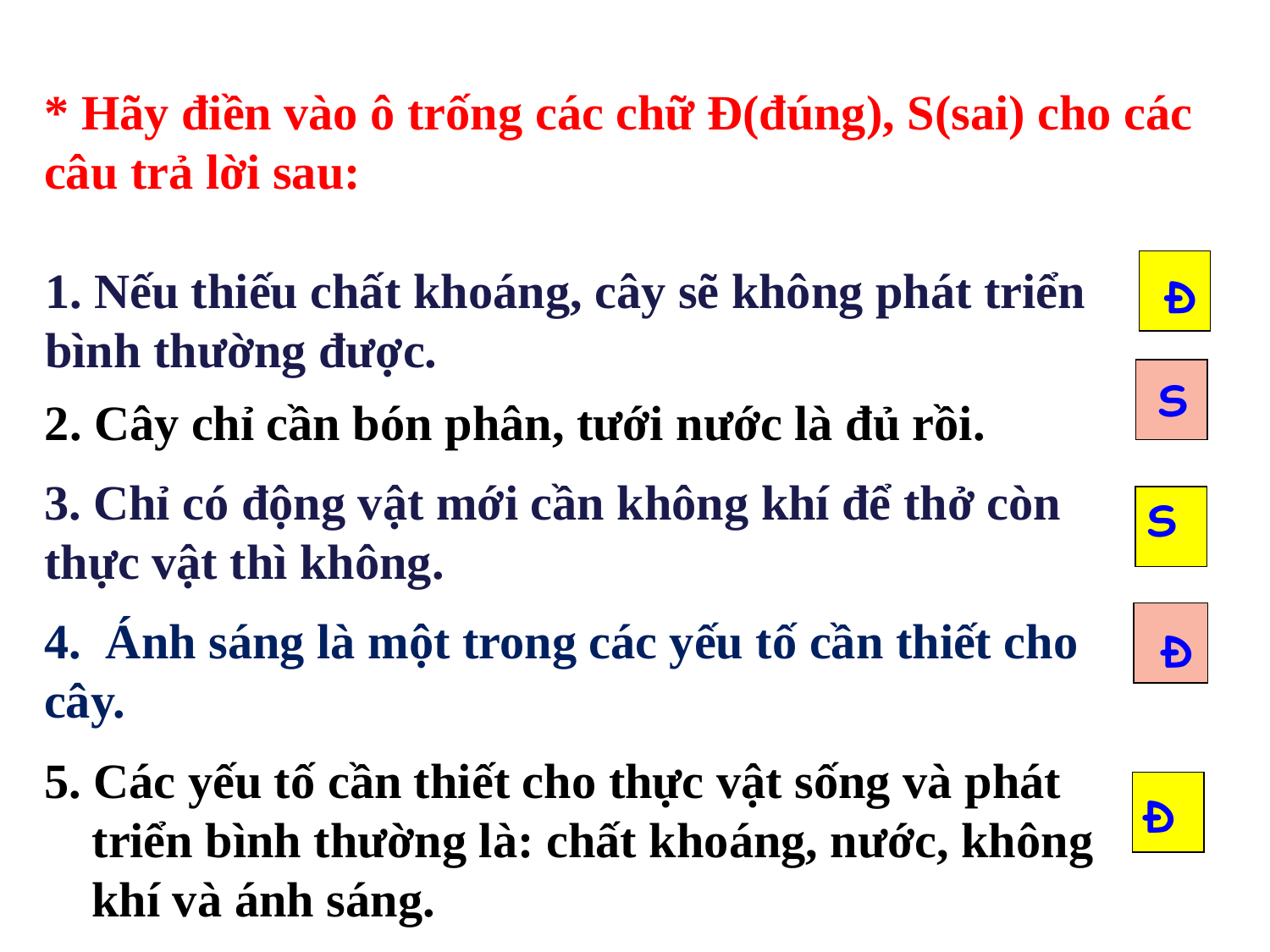

* Hãy điền vào ô trống các chữ Đ(đúng), S(sai) cho các câu trả lời sau:

1. Nếu thiếu chất khoáng, cây sẽ không phát triển bình thường được.
Đ

S
2. Cây chỉ cần bón phân, tưới nước là đủ rồi.

3. Chỉ có động vật mới cần không khí để thở còn thực vật thì không.

S
4.  Ánh sáng là một trong các yếu tố cần thiết cho cây.

Đ
5. Các yếu tố cần thiết cho thực vật sống và phát triển bình thường là: chất khoáng, nước, không khí và ánh sáng.

Đ